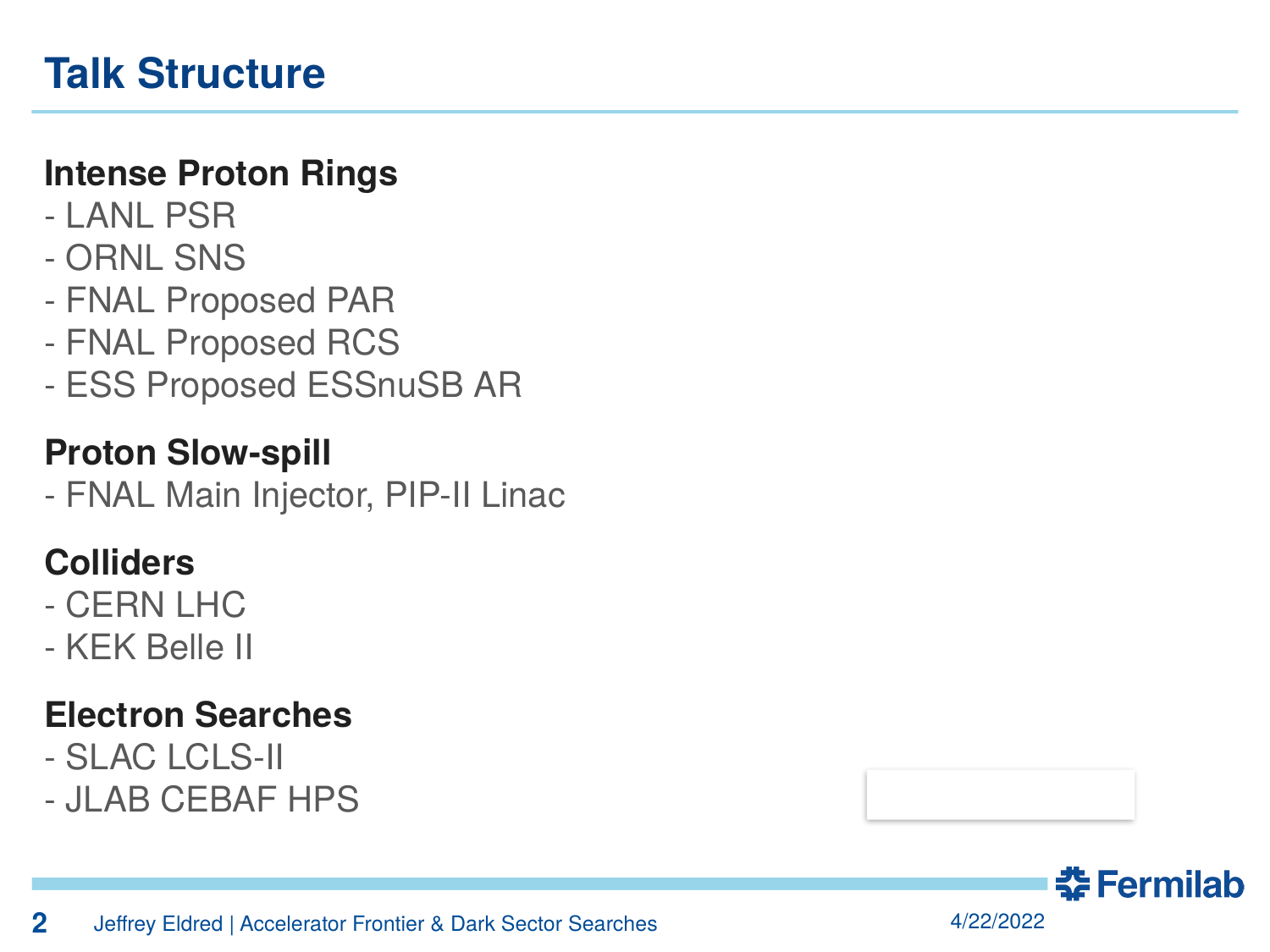

2
Talk Structure
Intense Proton Rings
- LANL PSR
- ORNL SNS
- FNAL Proposed PAR
- FNAL Proposed RCS
- ESS Proposed ESSnuSB AR

Proton Slow-spill
- FNAL Main Injector, PIP-II Linac

Colliders
- CERN LHC
- KEK Belle II

Electron Searches
- SLAC LCLS-II
- JLAB CEBAF HPS

2
4/22/2022
Jeffrey Eldred | Accelerator Frontier & Dark Sector Searches